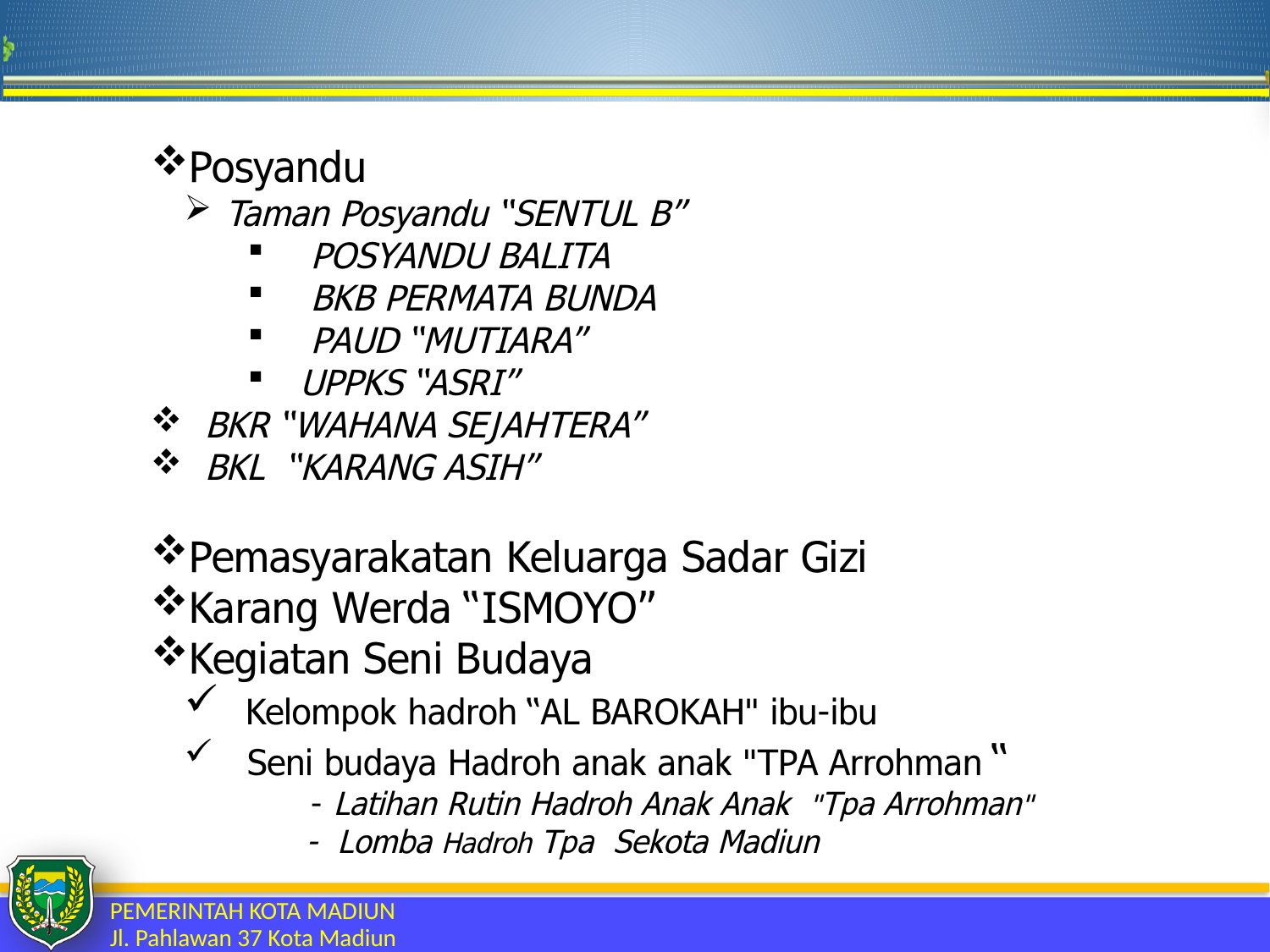

Posyandu
 Taman Posyandu “SENTUL B”
   POSYANDU BALITA
   BKB PERMATA BUNDA
   PAUD “MUTIARA”
  UPPKS “ASRI”
  BKR “WAHANA SEJAHTERA”
  BKL  “KARANG ASIH”

Pemasyarakatan Keluarga Sadar Gizi
Karang Werda “ISMOYO”
Kegiatan Seni Budaya
  Kelompok hadroh “AL BAROKAH" ibu-ibu
   Seni budaya Hadroh anak anak "TPA Arrohman “
                        - Latihan Rutin Hadroh Anak Anak  "Tpa Arrohman"
                      -  Lomba Hadroh Tpa  Sekota Madiun